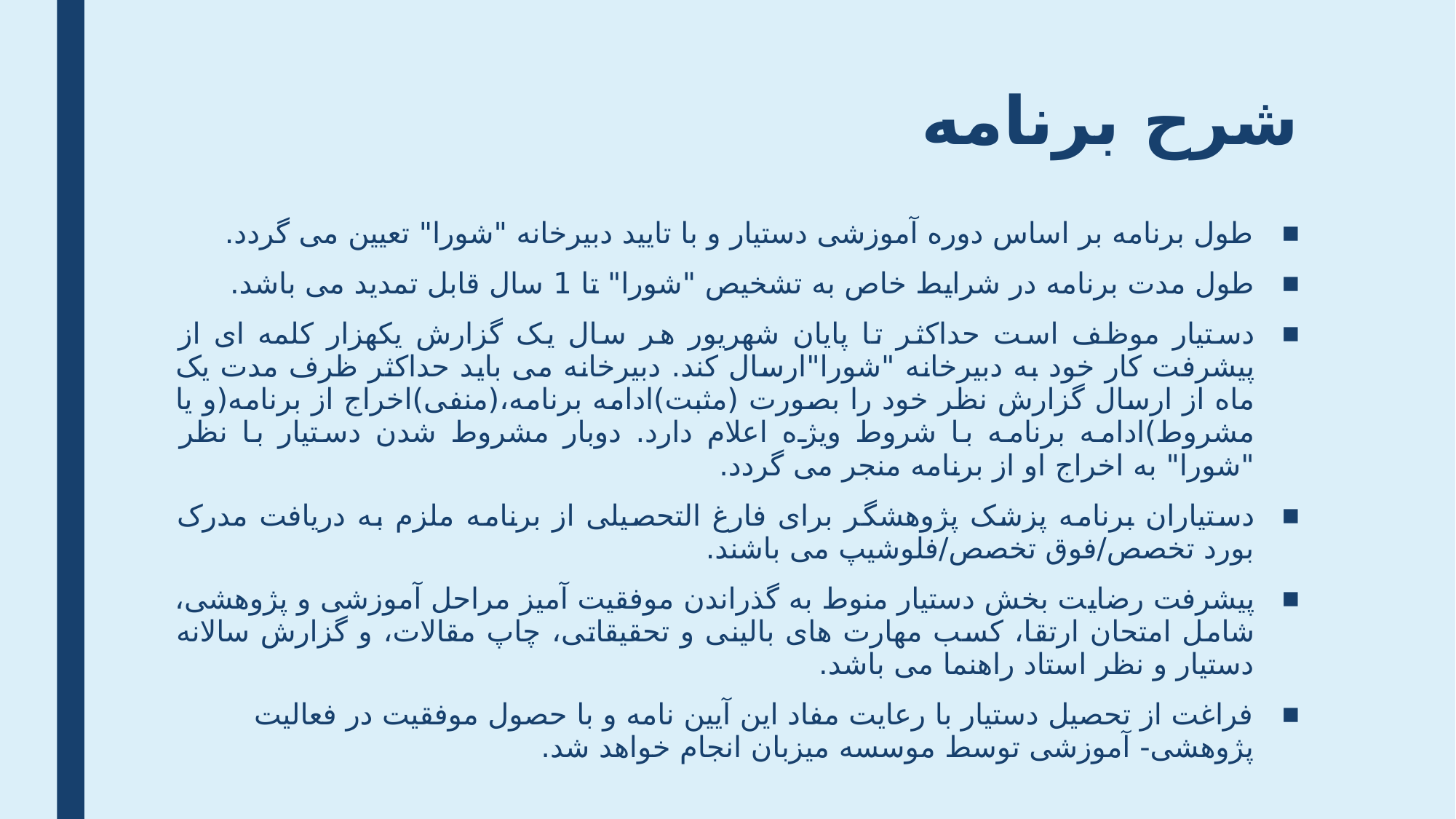

# شرح برنامه
طول برنامه بر اساس دوره آموزشی دستیار و با تایید دبیرخانه "شورا" تعیین می گردد.
طول مدت برنامه در شرایط خاص به تشخیص "شورا" تا 1 سال قابل تمدید می باشد.
دستیار موظف است حداکثر تا پایان شهریور هر سال یک گزارش یکهزار کلمه ای از پیشرفت کار خود به دبیرخانه "شورا"ارسال کند. دبیرخانه می باید حداکثر ظرف مدت یک ماه از ارسال گزارش نظر خود را بصورت (مثبت)ادامه برنامه،(منفی)اخراج از برنامه(و یا مشروط)ادامه برنامه با شروط ویژه اعلام دارد. دوبار مشروط شدن دستیار با نظر "شورا" به اخراج او از برنامه منجر می گردد.
دستیاران برنامه پزشک پژوهشگر برای فارغ التحصیلی از برنامه ملزم به دریافت مدرک بورد تخصص/فوق تخصص/فلوشیپ می باشند.
پیشرفت رضایت بخش دستیار منوط به گذراندن موفقیت آمیز مراحل آموزشی و پژوهشی، شامل امتحان ارتقا، کسب مهارت های بالینی و تحقیقاتی، چاپ مقالات، و گزارش سالانه دستیار و نظر استاد راهنما می باشد.
فراغت از تحصیل دستیار با رعایت مفاد این آیین نامه و با حصول موفقیت در فعالیت پژوهشی- آموزشی توسط موسسه میزبان انجام خواهد شد.